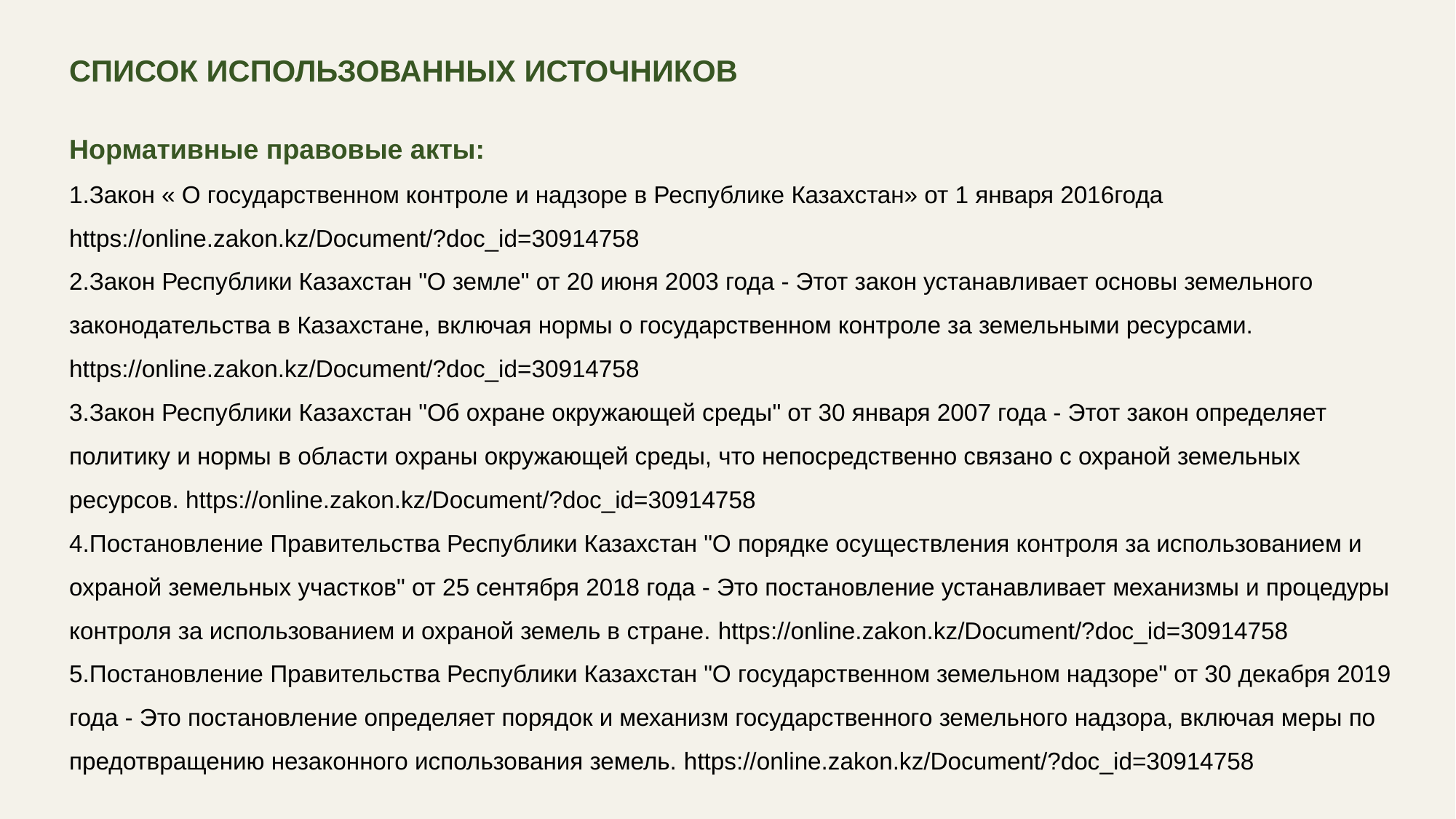

СПИСОК ИСПОЛЬЗОВАННЫХ ИСТОЧНИКОВ
Нормативные правовые акты:
1.Закон « О государственном контроле и надзоре в Республике Казахстан» от 1 января 2016года https://online.zakon.kz/Document/?doc_id=30914758
2.Закон Республики Казахстан "О земле" от 20 июня 2003 года - Этот закон устанавливает основы земельного законодательства в Казахстане, включая нормы о государственном контроле за земельными ресурсами. https://online.zakon.kz/Document/?doc_id=30914758
3.Закон Республики Казахстан "Об охране окружающей среды" от 30 января 2007 года - Этот закон определяет политику и нормы в области охраны окружающей среды, что непосредственно связано с охраной земельных ресурсов. https://online.zakon.kz/Document/?doc_id=30914758
4.Постановление Правительства Республики Казахстан "О порядке осуществления контроля за использованием и охраной земельных участков" от 25 сентября 2018 года - Это постановление устанавливает механизмы и процедуры контроля за использованием и охраной земель в стране. https://online.zakon.kz/Document/?doc_id=30914758
5.Постановление Правительства Республики Казахстан "О государственном земельном надзоре" от 30 декабря 2019 года - Это постановление определяет порядок и механизм государственного земельного надзора, включая меры по предотвращению незаконного использования земель. https://online.zakon.kz/Document/?doc_id=30914758